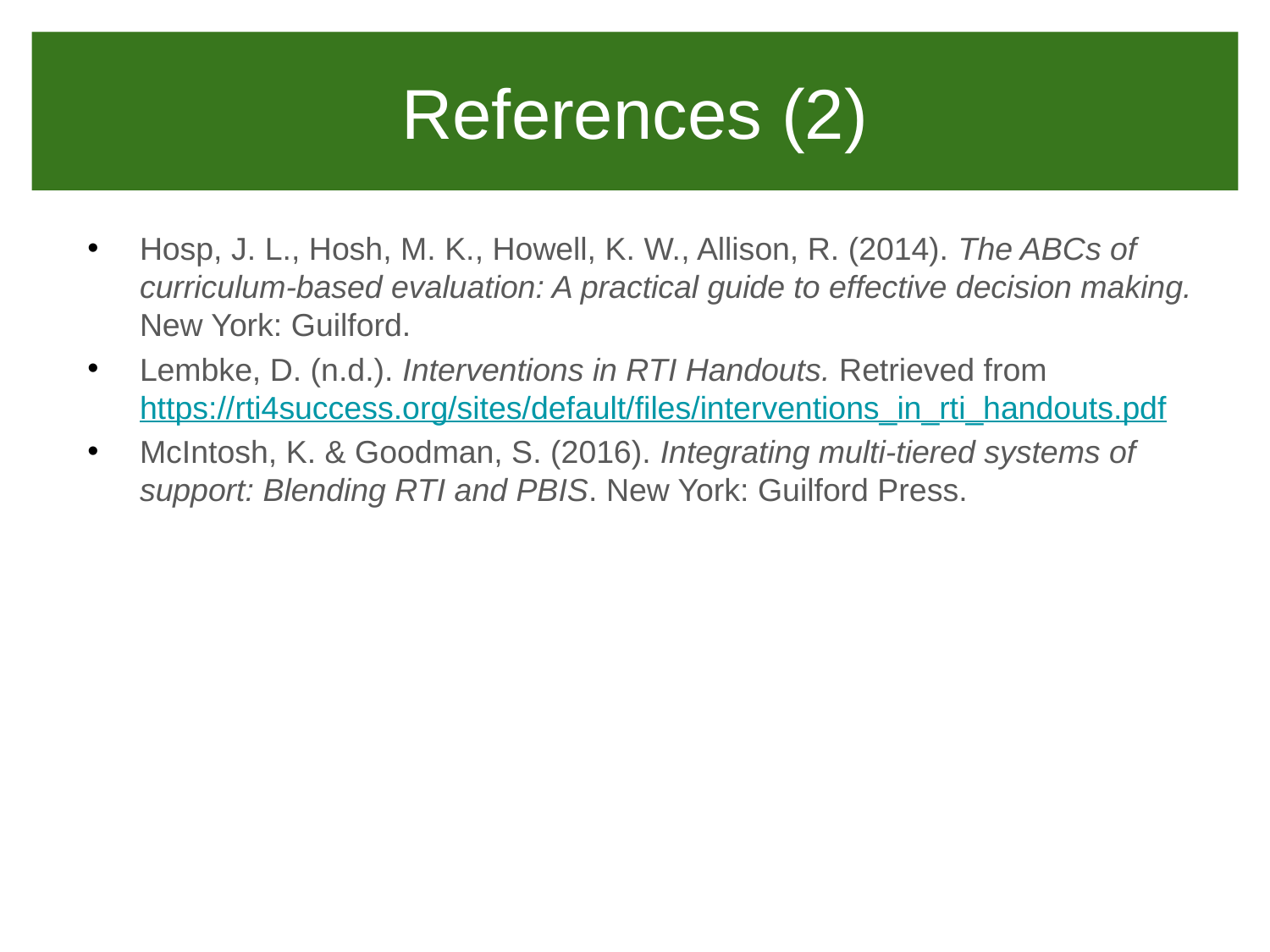

# References (2)
Hosp, J. L., Hosh, M. K., Howell, K. W., Allison, R. (2014). The ABCs of curriculum-based evaluation: A practical guide to effective decision making. New York: Guilford.
Lembke, D. (n.d.). Interventions in RTI Handouts. Retrieved from https://rti4success.org/sites/default/files/interventions_in_rti_handouts.pdf
McIntosh, K. & Goodman, S. (2016). Integrating multi-tiered systems of support: Blending RTI and PBIS. New York: Guilford Press.